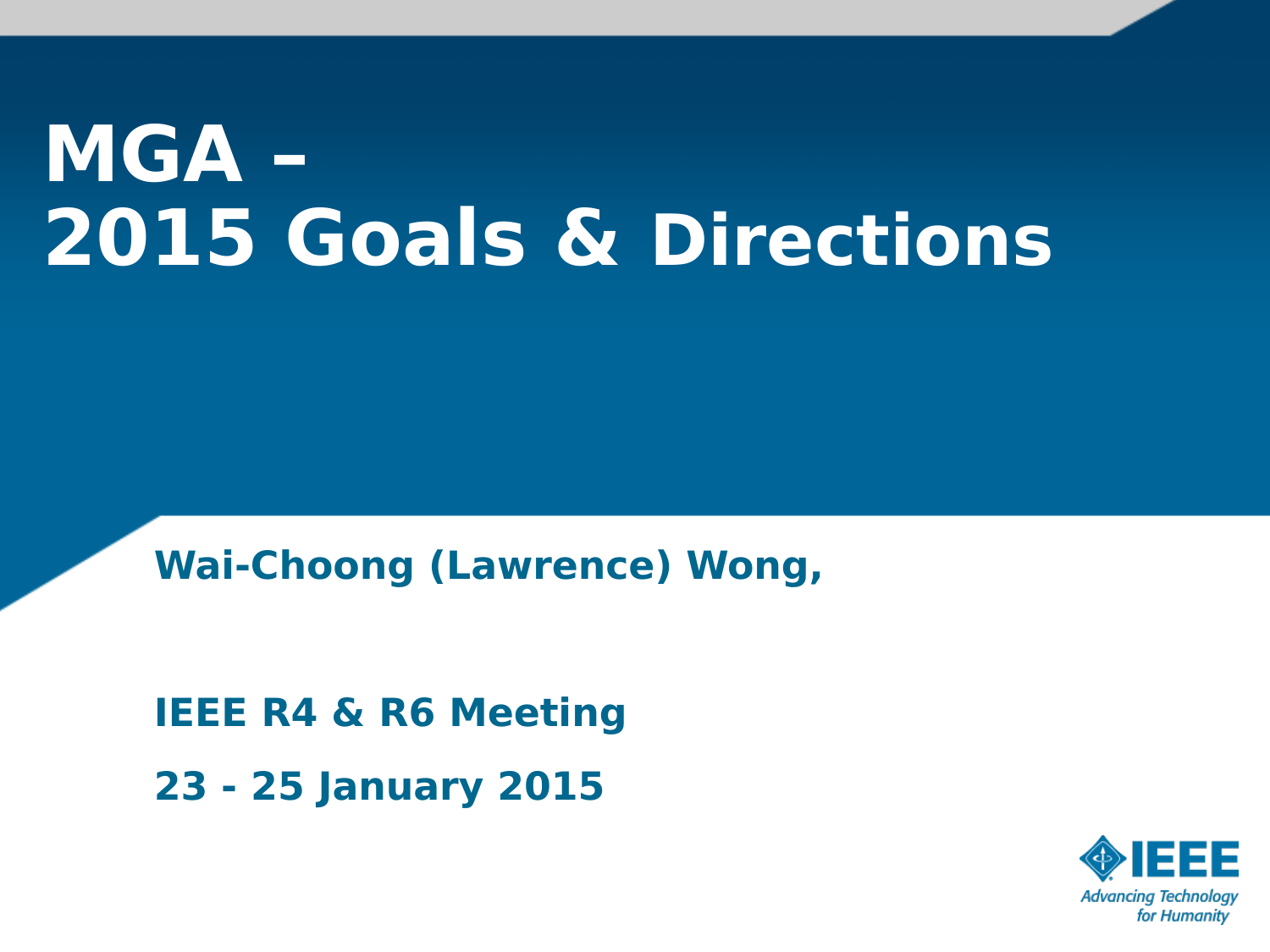

# MGA – 2015 Goals & Directions
Wai-Choong (Lawrence) Wong,

IEEE R4 & R6 Meeting
23 - 25 January 2015